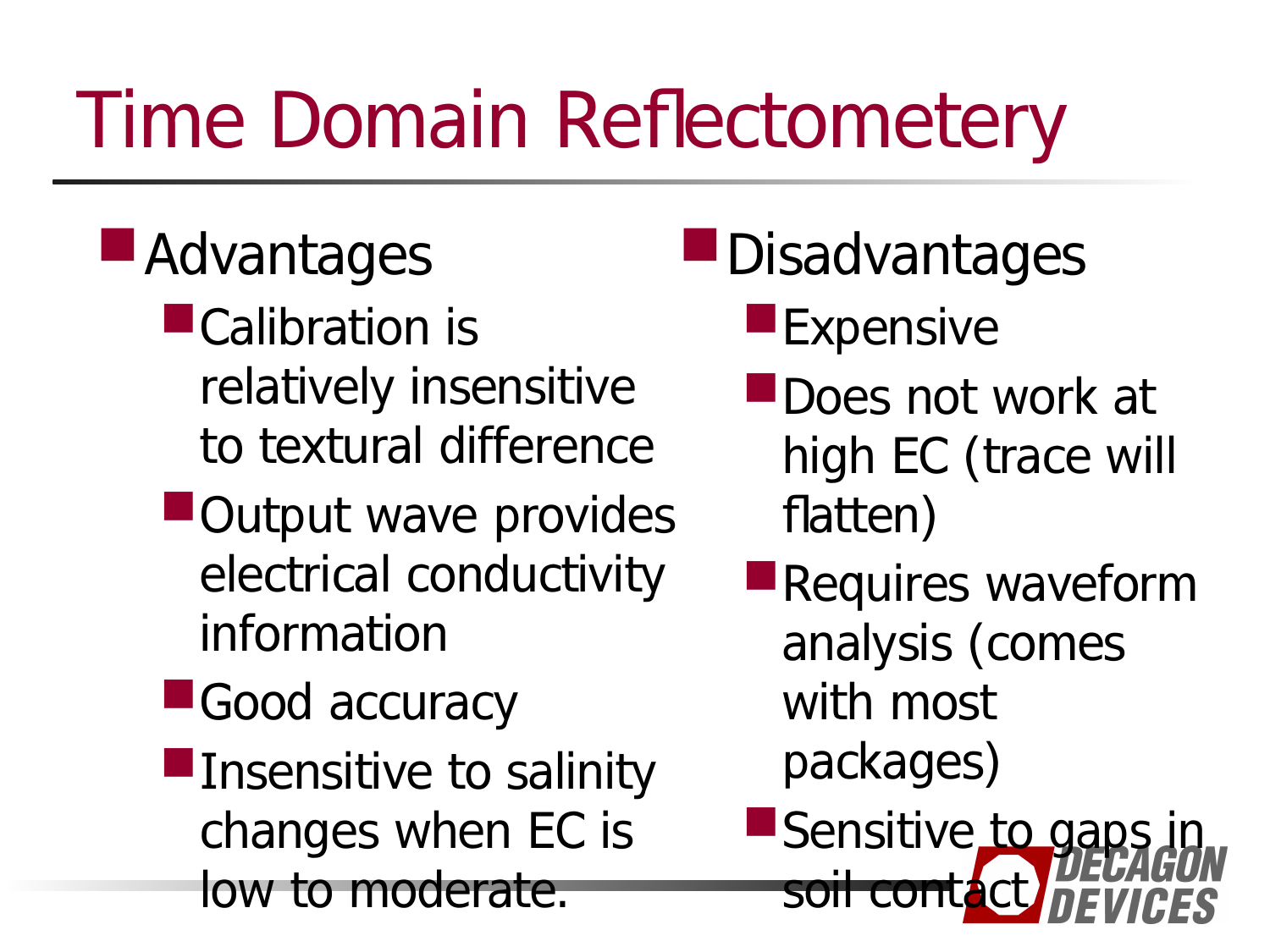

# Time Domain Reflectometery
Advantages
Calibration is relatively insensitive to textural difference
Output wave provides electrical conductivity information
Good accuracy
Insensitive to salinity changes when EC is low to moderate.

Disadvantages
Expensive
Does not work at high EC (trace will flatten)
Requires waveform analysis (comes with most packages)
Sensitive to gaps in soil contact